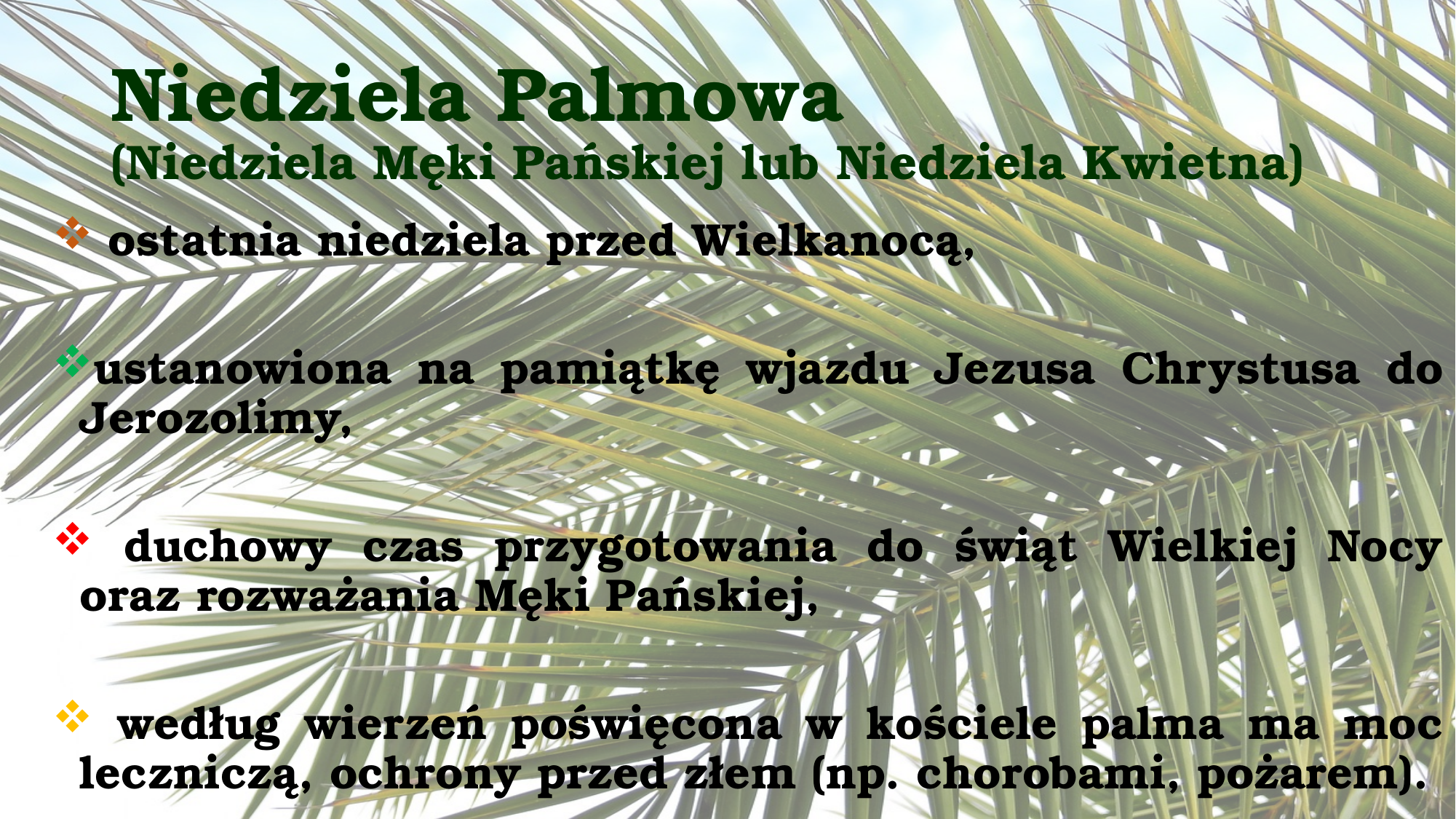

# Niedziela Palmowa (Niedziela Męki Pańskiej lub Niedziela Kwietna)
 ostatnia niedziela przed Wielkanocą,

ustanowiona na pamiątkę wjazdu Jezusa Chrystusa do Jerozolimy,

 duchowy czas przygotowania do świąt Wielkiej Nocy oraz rozważania Męki Pańskiej,

 według wierzeń poświęcona w kościele palma ma moc leczniczą, ochrony przed złem (np. chorobami, pożarem).